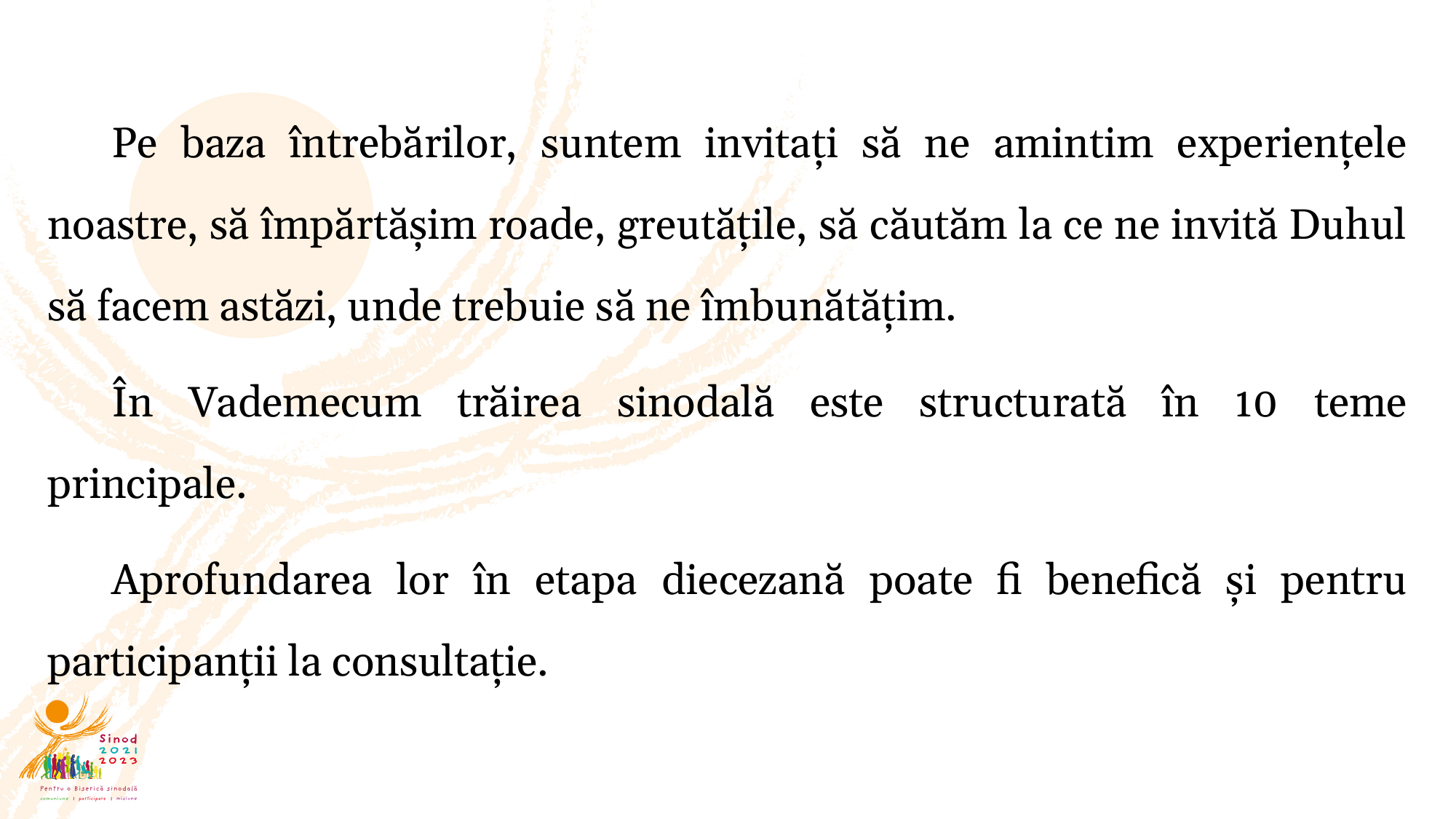

Pe baza întrebărilor, suntem invitați să ne amintim experiențele noastre, să împărtășim roade, greutățile, să căutăm la ce ne invită Duhul să facem astăzi, unde trebuie să ne îmbunătățim.
În Vademecum trăirea sinodală este structurată în 10 teme principale.
Aprofundarea lor în etapa diecezană poate fi benefică și pentru participanții la consultație.